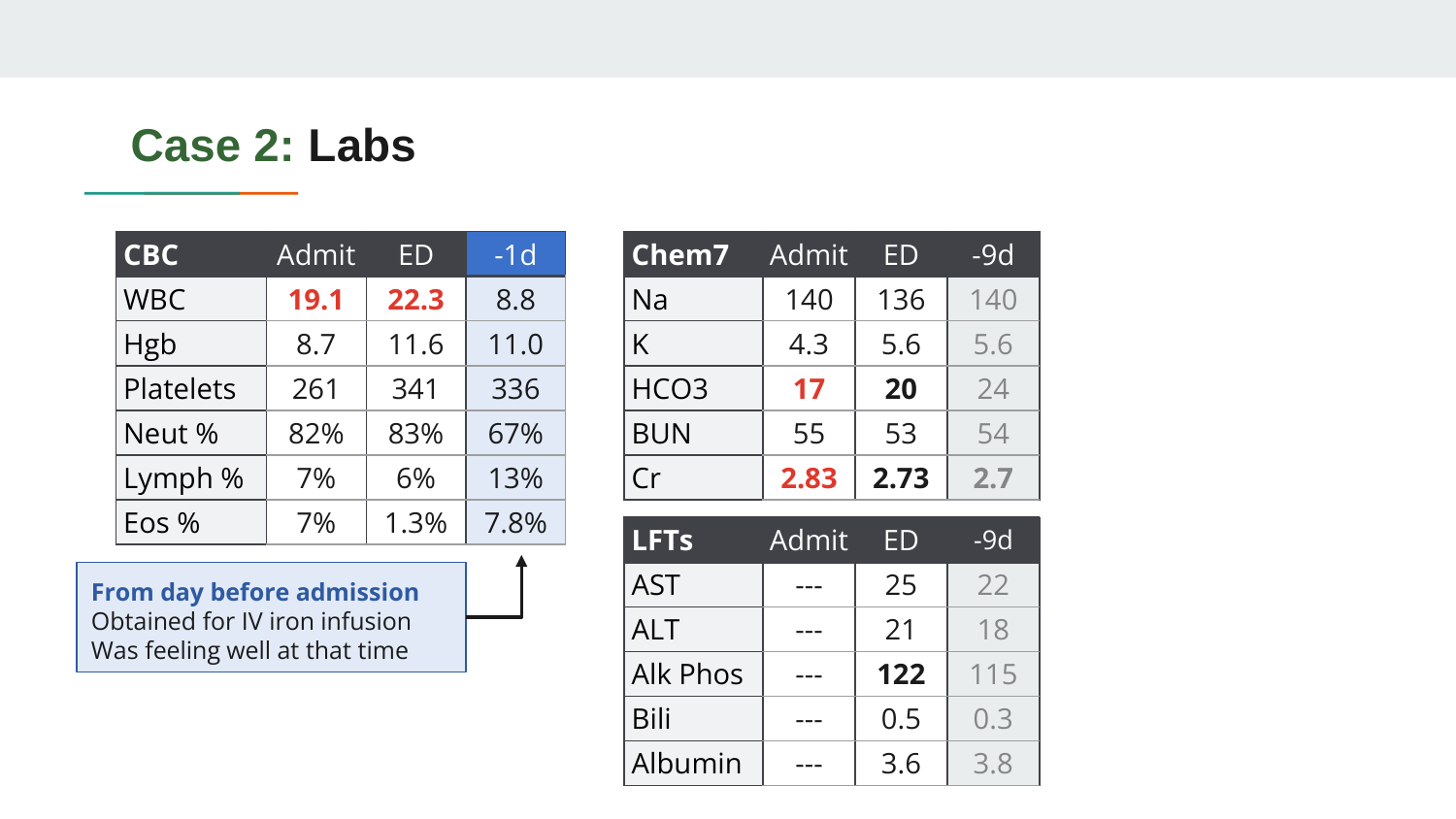

# Case 2: Labs
| CBC | Admit | ED | -1d |
| --- | --- | --- | --- |
| WBC | 19.1 | 22.3 | 8.8 |
| Hgb | 8.7 | 11.6 | 11.0 |
| Platelets | 261 | 341 | 336 |
| Neut % | 82% | 83% | 67% |
| Lymph % | 7% | 6% | 13% |
| Eos % | 7% | 1.3% | 7.8% |
| Chem7 | Admit | ED | -9d |
| --- | --- | --- | --- |
| Na | 140 | 136 | 140 |
| K | 4.3 | 5.6 | 5.6 |
| HCO3 | 17 | 20 | 24 |
| BUN | 55 | 53 | 54 |
| Cr | 2.83 | 2.73 | 2.7 |
| LFTs | Admit | ED | -9d |
| --- | --- | --- | --- |
| AST | --- | 25 | 22 |
| ALT | --- | 21 | 18 |
| Alk Phos | --- | 122 | 115 |
| Bili | --- | 0.5 | 0.3 |
| Albumin | --- | 3.6 | 3.8 |
From day before admission
Obtained for IV iron infusion
Was feeling well at that time